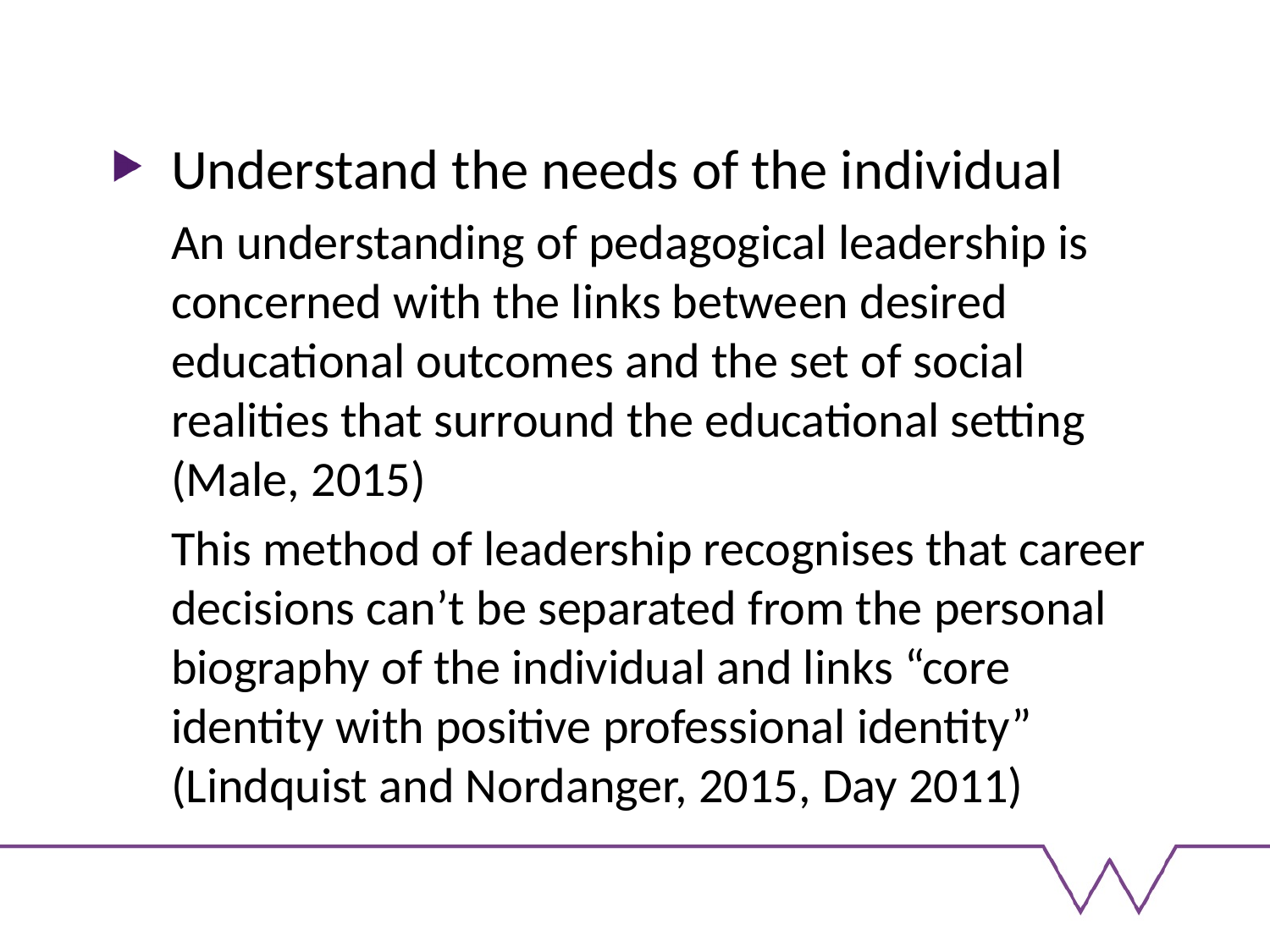

Understand the needs of the individual
An understanding of pedagogical leadership is concerned with the links between desired educational outcomes and the set of social realities that surround the educational setting (Male, 2015)
This method of leadership recognises that career decisions can’t be separated from the personal biography of the individual and links “core identity with positive professional identity” (Lindquist and Nordanger, 2015, Day 2011)